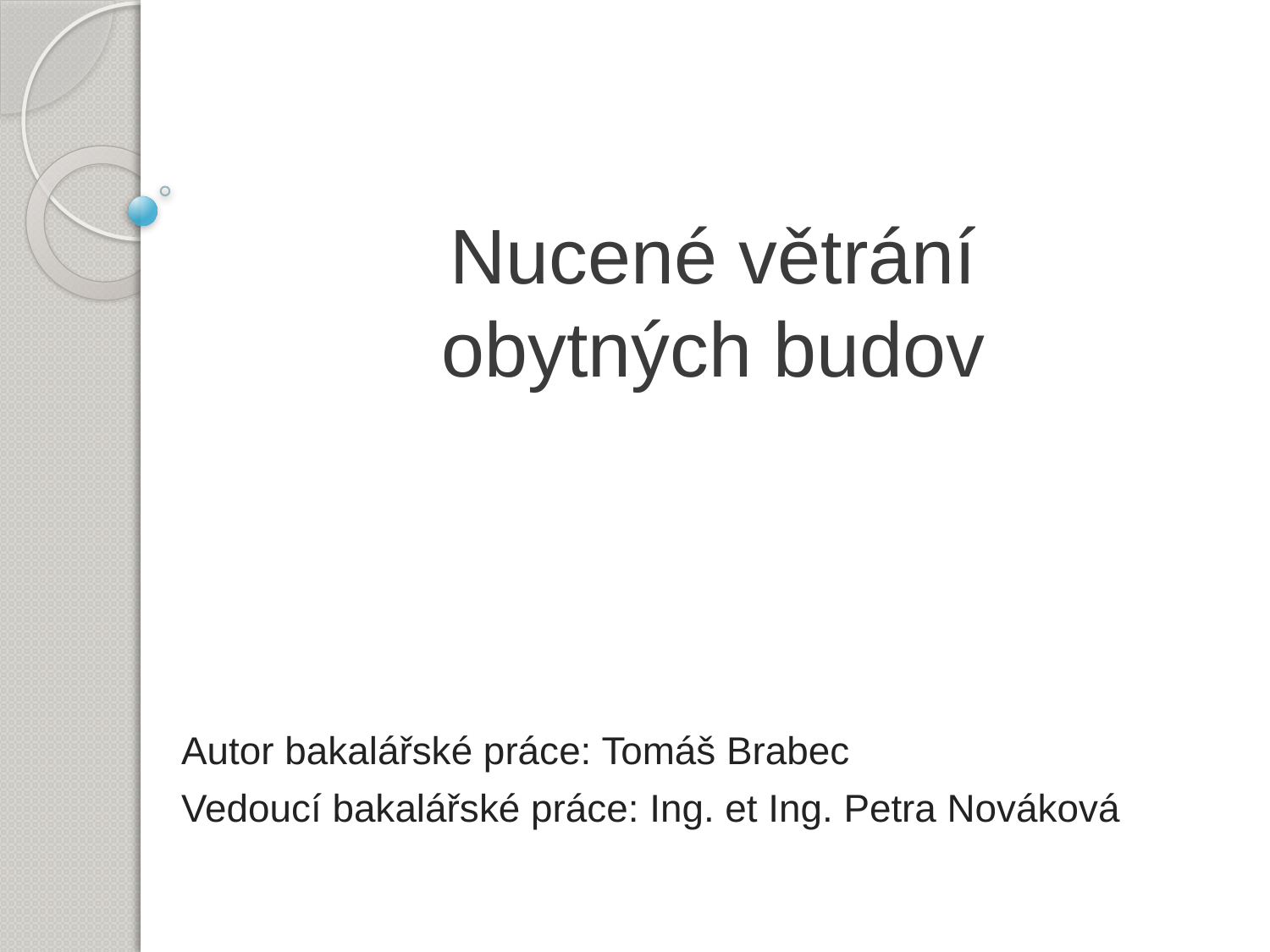

# Nucené větrání obytných budov
Autor bakalářské práce: Tomáš Brabec
Vedoucí bakalářské práce: Ing. et Ing. Petra Nováková